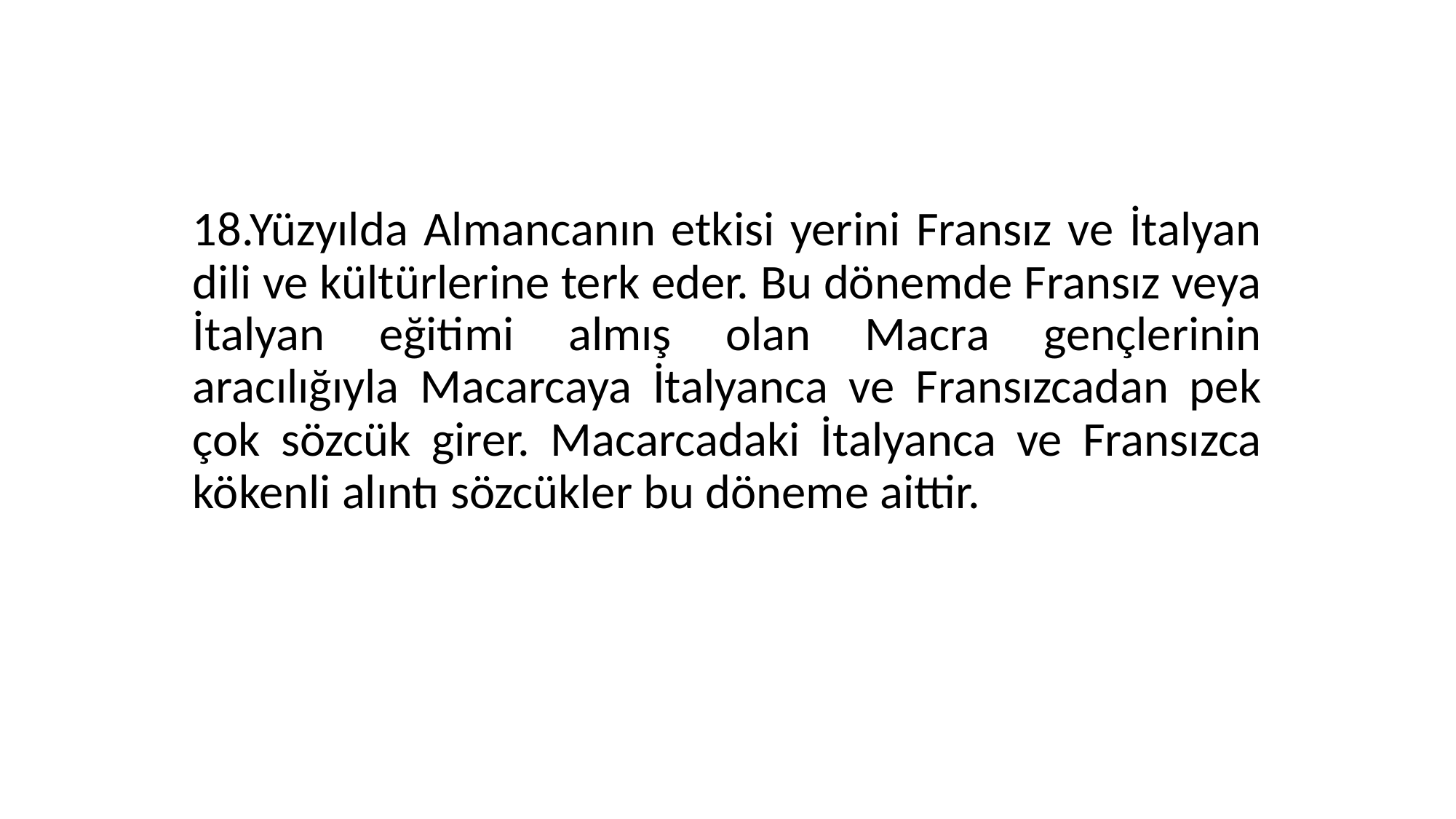

18.Yüzyılda Almancanın etkisi yerini Fransız ve İtalyan dili ve kültürlerine terk eder. Bu dönemde Fransız veya İtalyan eğitimi almış olan Macra gençlerinin aracılığıyla Macarcaya İtalyanca ve Fransızcadan pek çok sözcük girer. Macarcadaki İtalyanca ve Fransızca kökenli alıntı sözcükler bu döneme aittir.